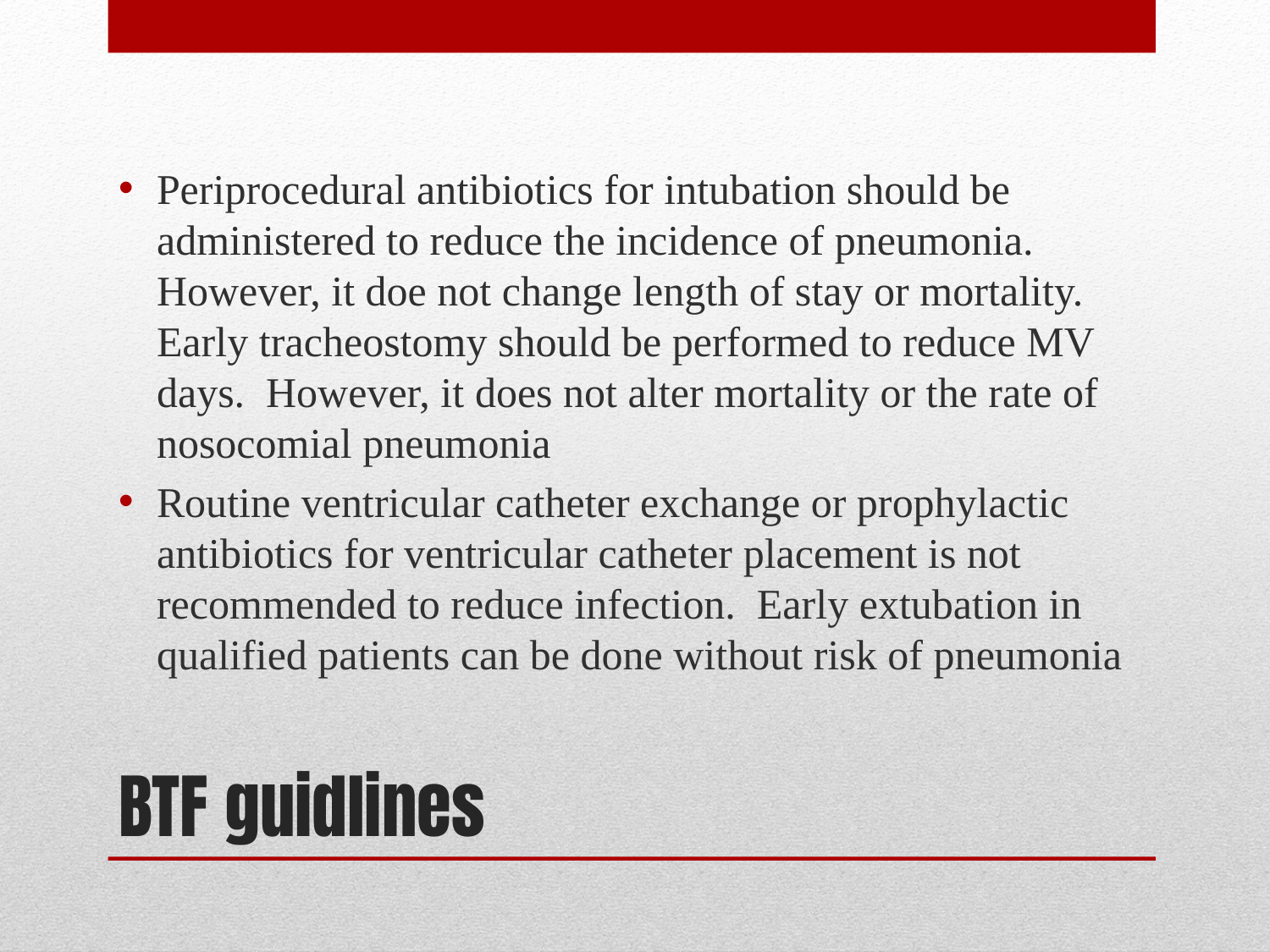

Periprocedural antibiotics for intubation should be administered to reduce the incidence of pneumonia.  However, it doe not change length of stay or mortality.  Early tracheostomy should be performed to reduce MV days.  However, it does not alter mortality or the rate of nosocomial pneumonia
Routine ventricular catheter exchange or prophylactic antibiotics for ventricular catheter placement is not recommended to reduce infection.  Early extubation in qualified patients can be done without risk of pneumonia
# BTF guidlines